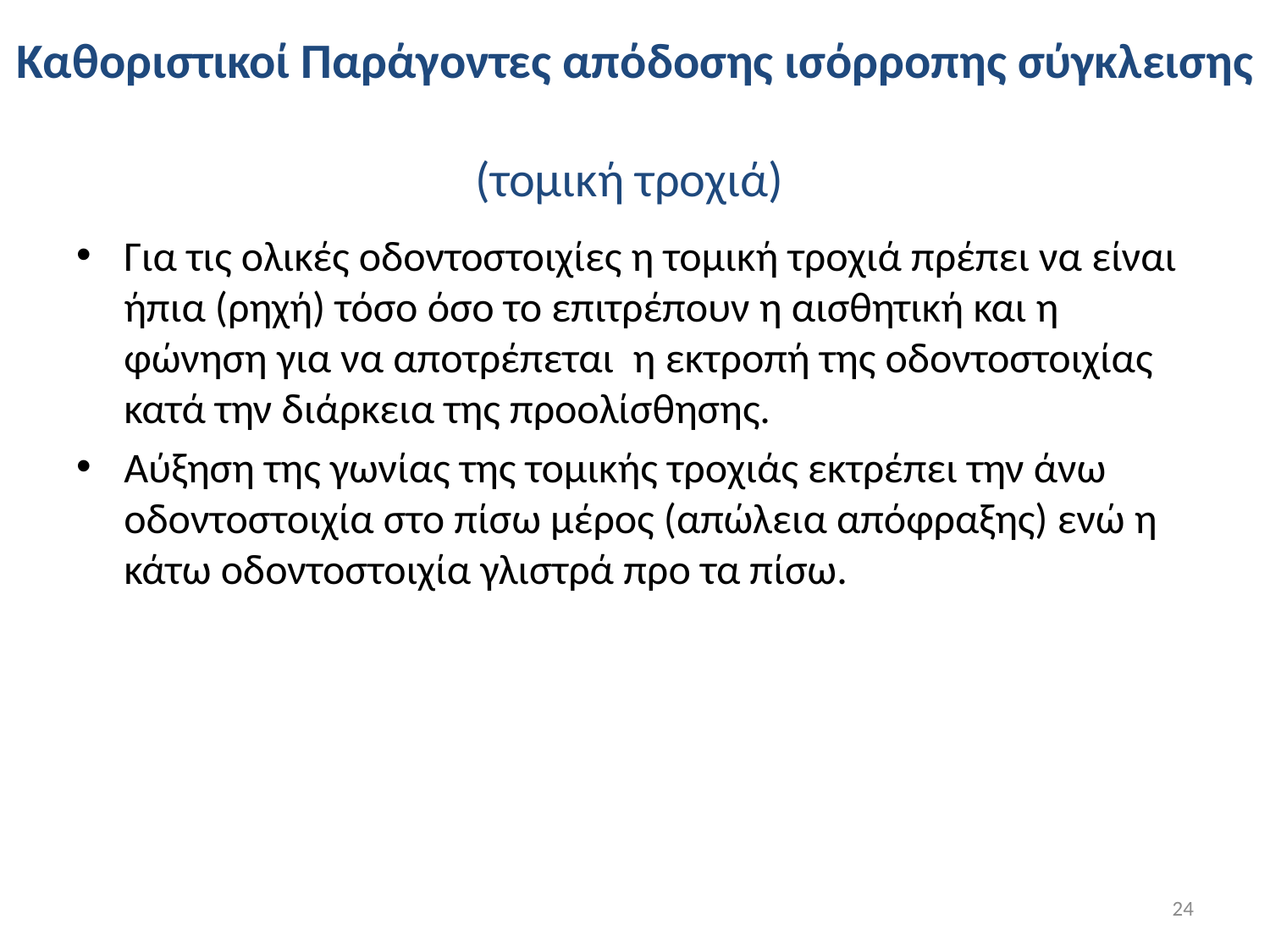

# Καθοριστικοί Παράγοντες απόδοσης ισόρροπης σύγκλεισης (τομική τροχιά)
Για τις ολικές οδοντοστοιχίες η τομική τροχιά πρέπει να είναι ήπια (ρηχή) τόσο όσο το επιτρέπουν η αισθητική και η φώνηση για να αποτρέπεται  η εκτροπή της οδοντοστοιχίας κατά την διάρκεια της προολίσθησης.
Αύξηση της γωνίας της τομικής τροχιάς εκτρέπει την άνω οδοντοστοιχία στο πίσω μέρος (απώλεια απόφραξης) ενώ η κάτω οδοντοστοιχία γλιστρά προ τα πίσω.
24